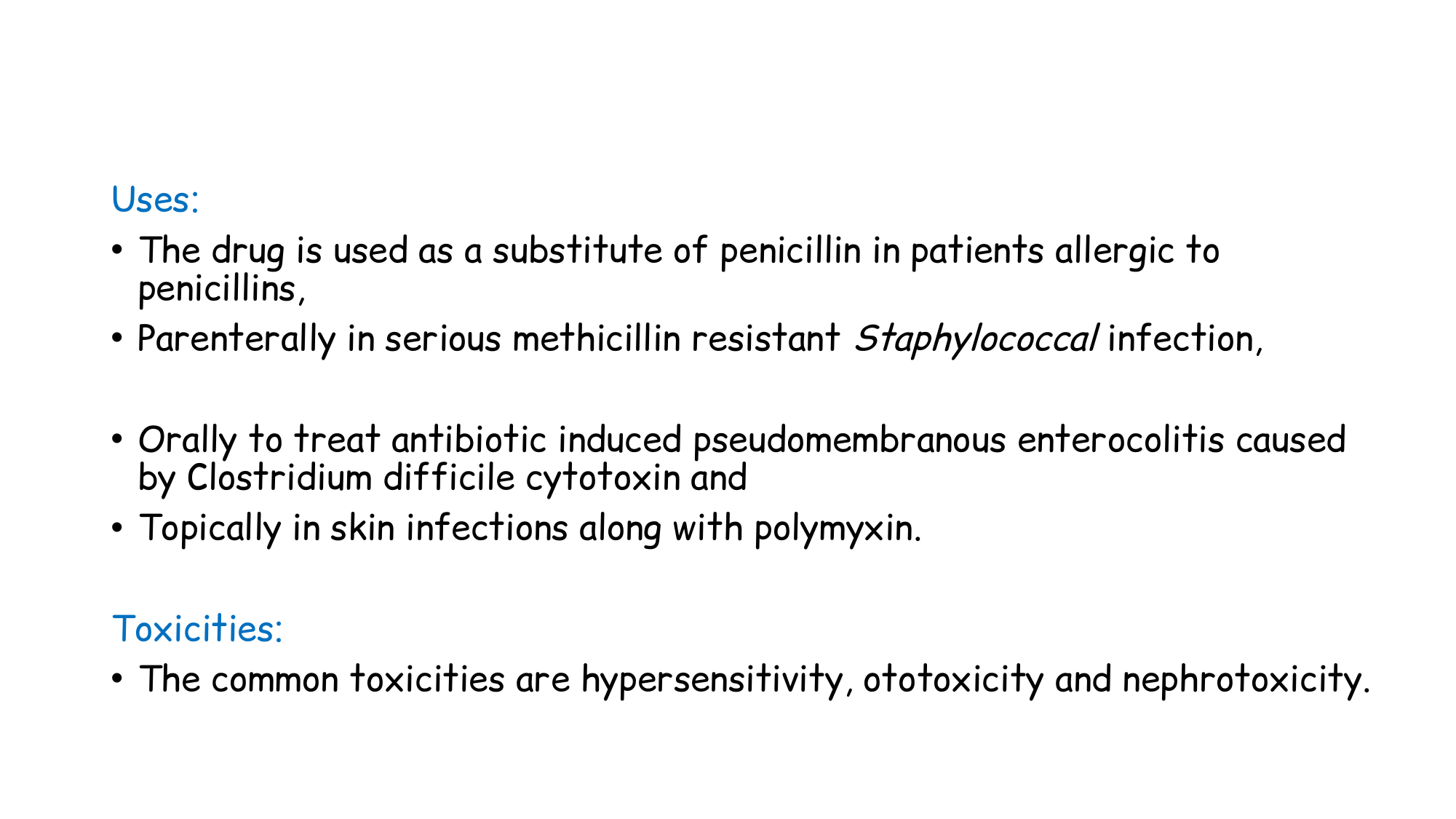

Uses:
The drug is used as a substitute of penicillin in patients allergic to penicillins,
Parenterally in serious methicillin resistant Staphylococcal infection,

Orally to treat antibiotic induced pseudomembranous enterocolitis caused by Clostridium difficile cytotoxin and
Topically in skin infections along with polymyxin.

Toxicities:
The common toxicities are hypersensitivity, ototoxicity and nephrotoxicity.